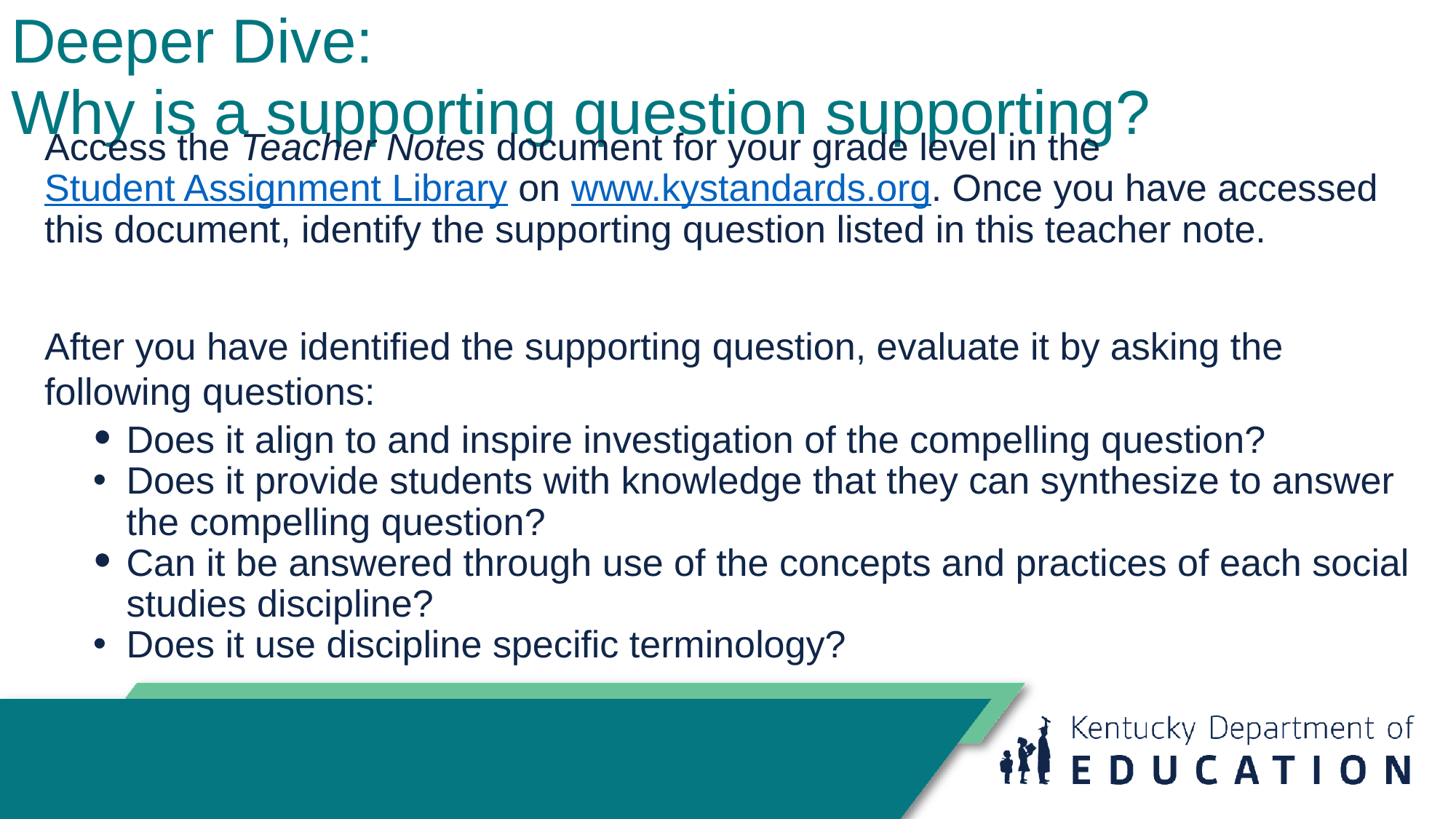

# Deeper Dive:
Why is a supporting question supporting?
Access the Teacher Notes document for your grade level in the Student Assignment Library on www.kystandards.org. Once you have accessed this document, identify the supporting question listed in this teacher note.

After you have identified the supporting question, evaluate it by asking the following questions:
Does it align to and inspire investigation of the compelling question?
Does it provide students with knowledge that they can synthesize to answer the compelling question?
Can it be answered through use of the concepts and practices of each social studies discipline?
Does it use discipline specific terminology?